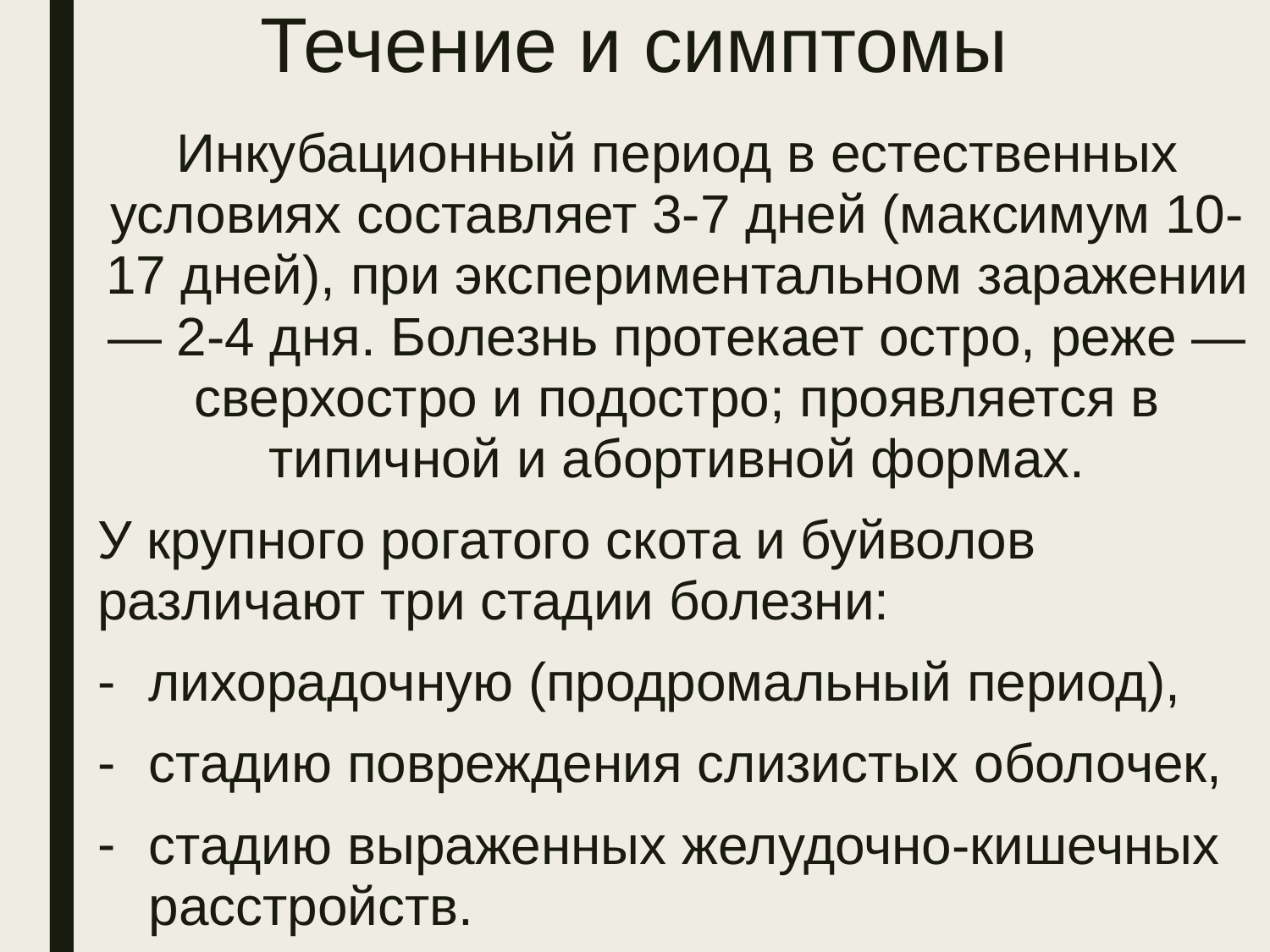

# Течение и симптомы
Инкубационный период в естественных условиях составляет 3-7 дней (максимум 10-17 дней), при экспериментальном заражении — 2-4 дня. Болезнь протекает остро, реже — сверхостро и подостро; проявляется в типичной и абортивной формах.
У крупного рогатого скота и буйволов различают три стадии болезни:
лихорадочную (продромальный период),
стадию повреждения слизистых оболочек,
стадию выраженных желудочно-кишечных расстройств.